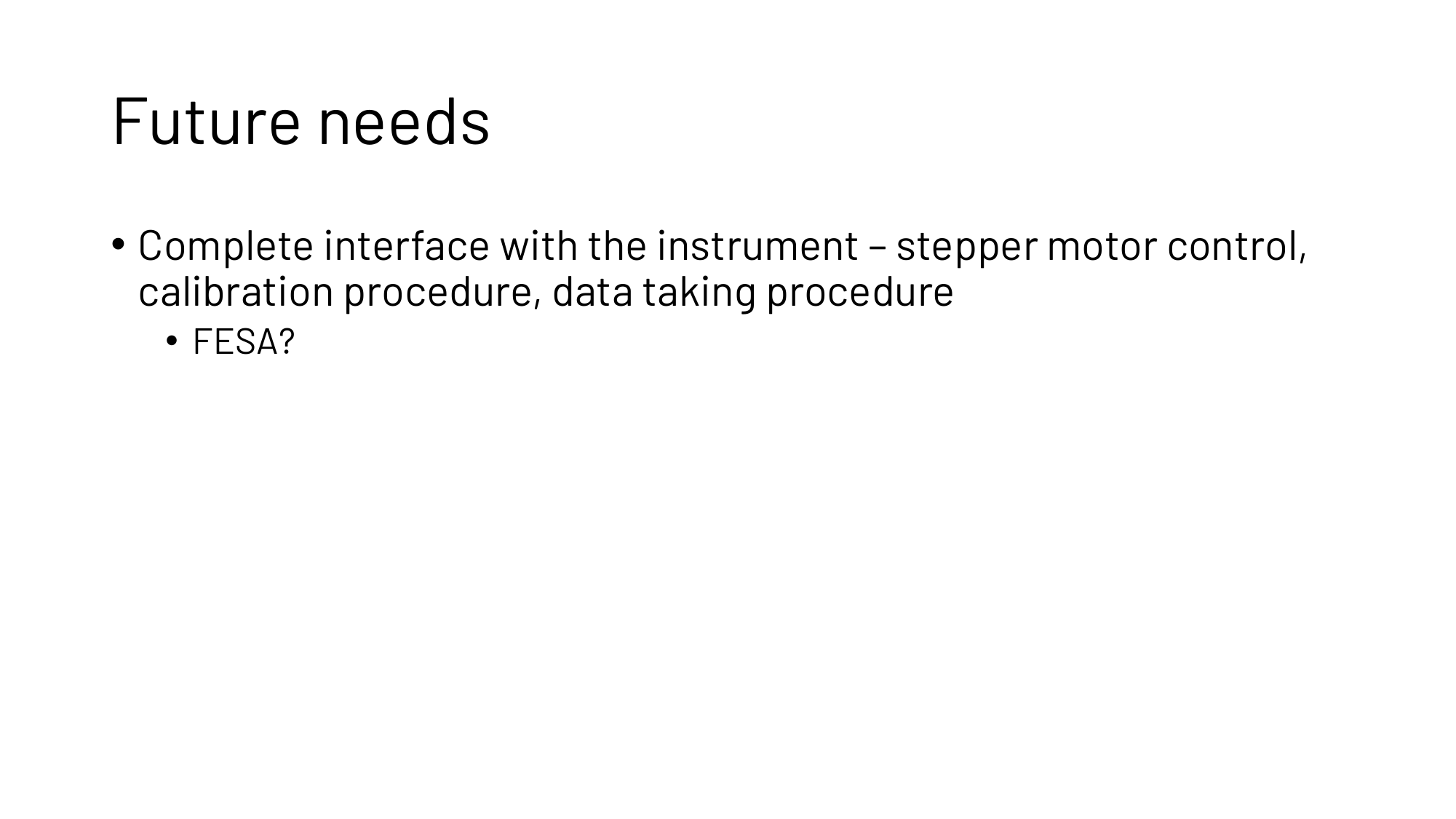

# Future needs
Complete interface with the instrument – stepper motor control, calibration procedure, data taking procedure
FESA?